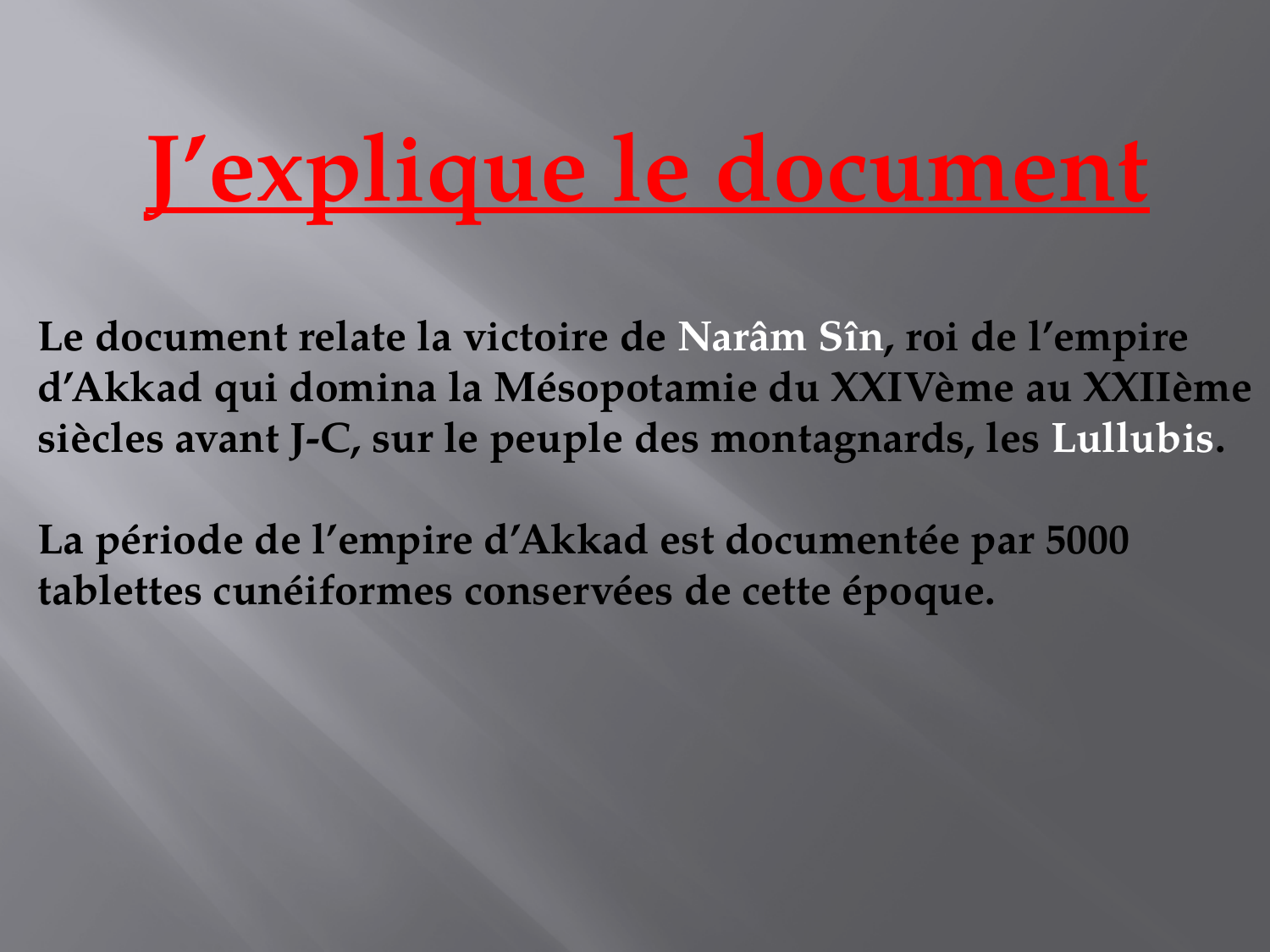

J’explique le document

Le document relate la victoire de Narâm Sîn, roi de l’empire d’Akkad qui domina la Mésopotamie du XXIVème au XXIIème siècles avant J-C, sur le peuple des montagnards, les Lullubis.

La période de l’empire d’Akkad est documentée par 5000 tablettes cunéiformes conservées de cette époque.